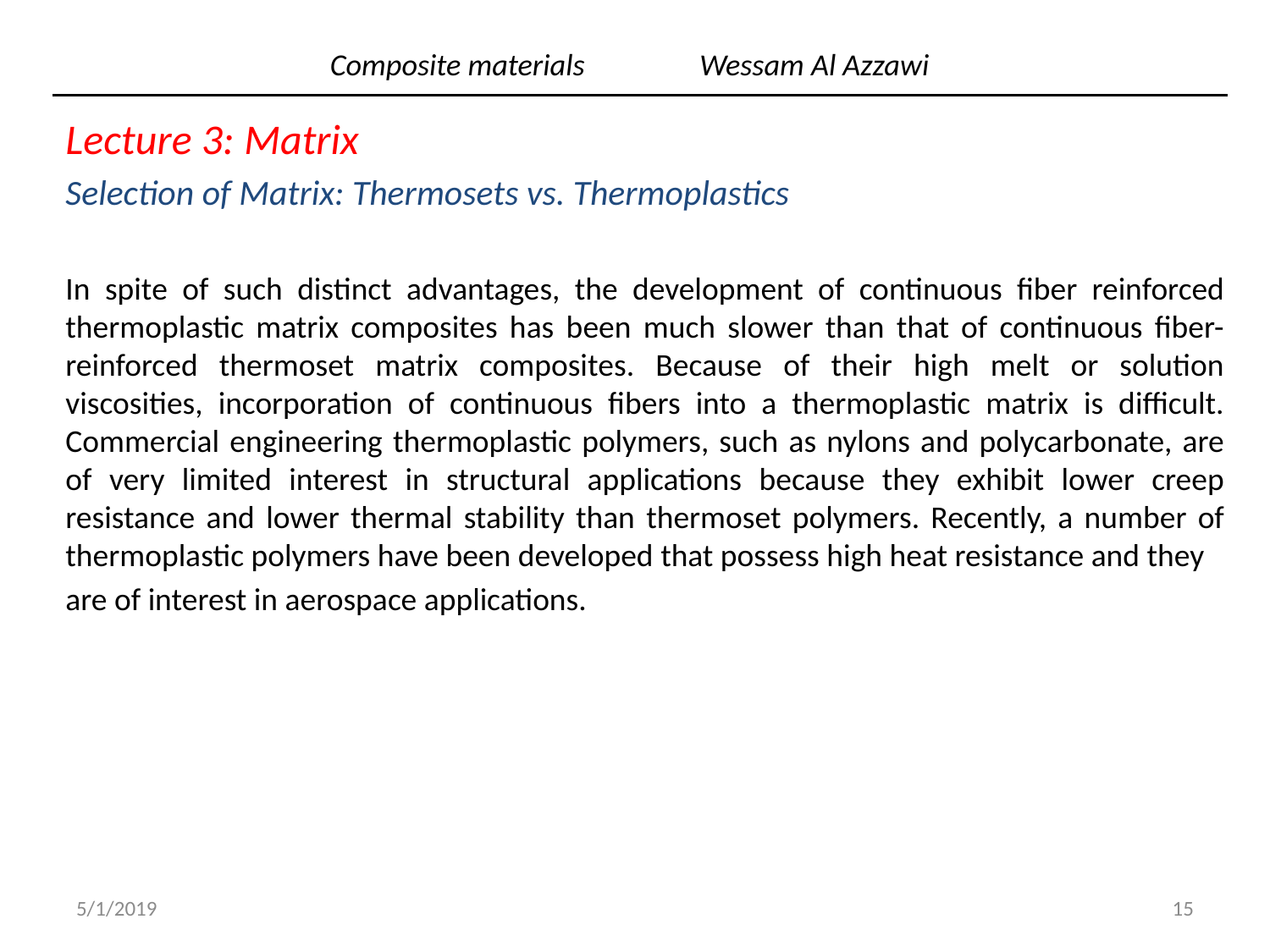

# Composite materials						Wessam Al Azzawi
Lecture 3: Matrix
Selection of Matrix: Thermosets vs. Thermoplastics

In spite of such distinct advantages, the development of continuous fiber reinforced thermoplastic matrix composites has been much slower than that of continuous fiber-reinforced thermoset matrix composites. Because of their high melt or solution viscosities, incorporation of continuous fibers into a thermoplastic matrix is difficult. Commercial engineering thermoplastic polymers, such as nylons and polycarbonate, are of very limited interest in structural applications because they exhibit lower creep resistance and lower thermal stability than thermoset polymers. Recently, a number of thermoplastic polymers have been developed that possess high heat resistance and they
are of interest in aerospace applications.
5/1/2019
15